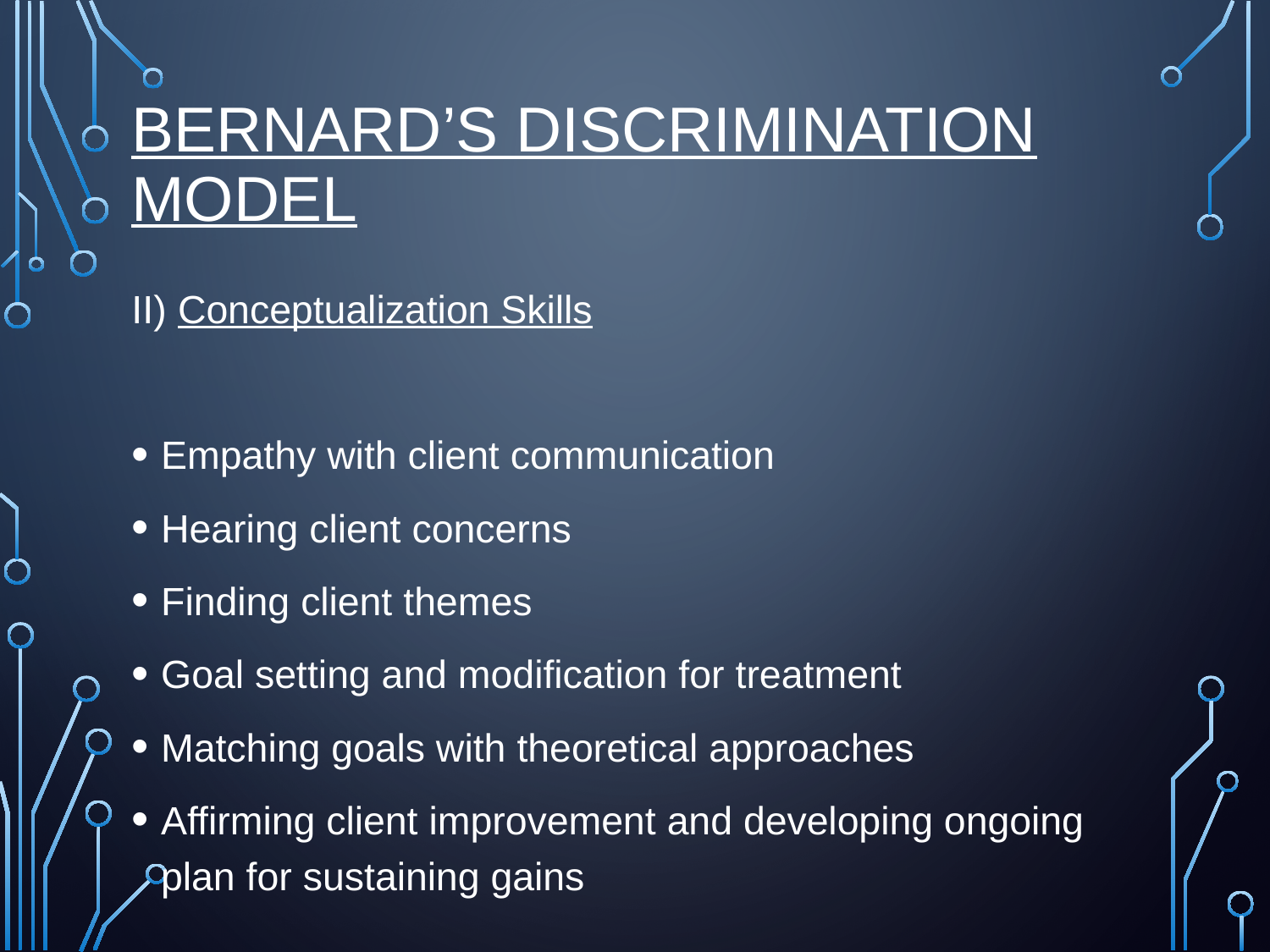

# Bernard’s Discrimination Model
II) Conceptualization Skills

Empathy with client communication
Hearing client concerns
Finding client themes
Goal setting and modification for treatment
Matching goals with theoretical approaches
Affirming client improvement and developing ongoing plan for sustaining gains